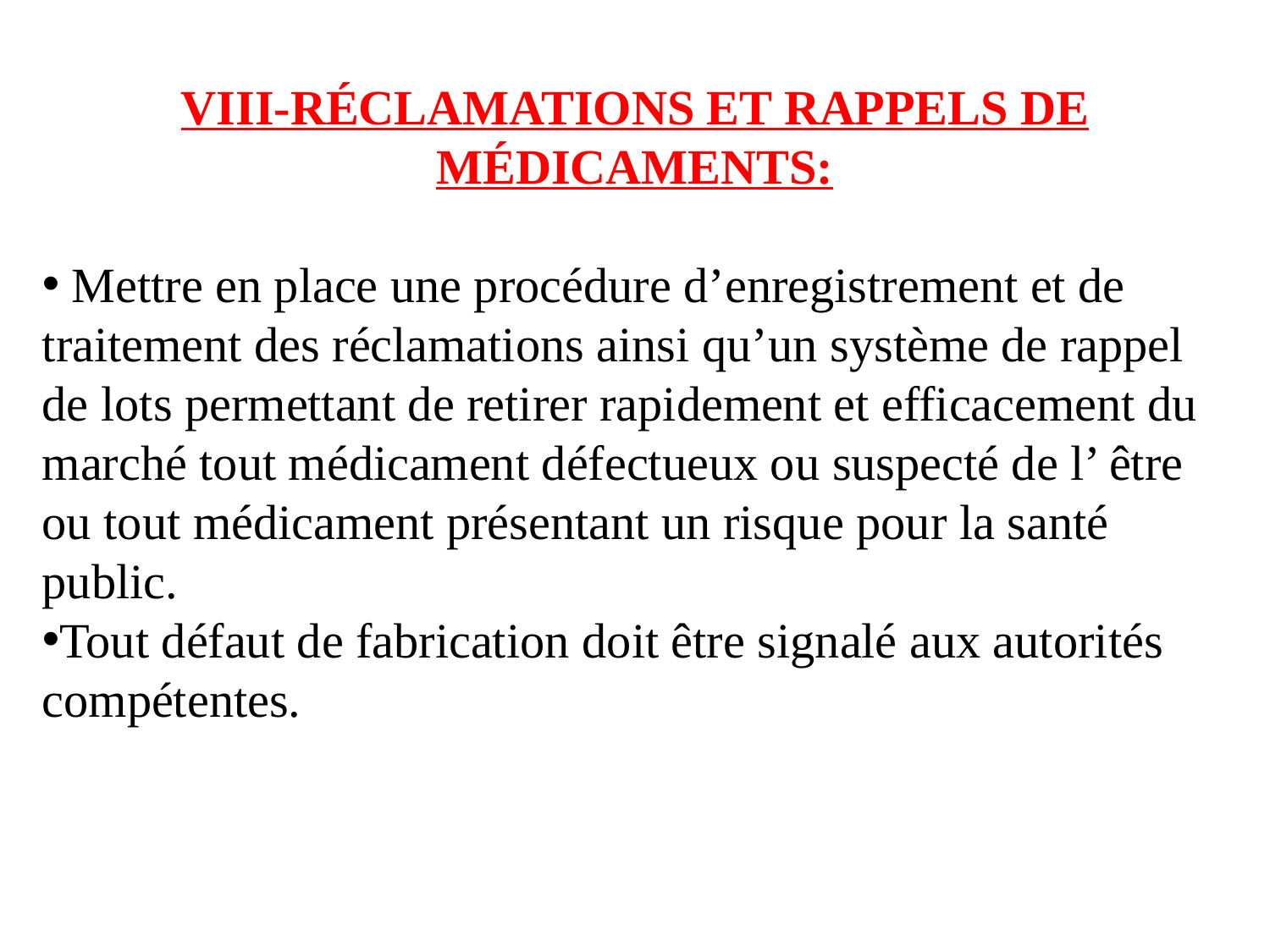

VIII-RÉCLAMATIONS ET RAPPELS DE MÉDICAMENTS:

 Mettre en place une procédure d’enregistrement et de traitement des réclamations ainsi qu’un système de rappel de lots permettant de retirer rapidement et efficacement du marché tout médicament défectueux ou suspecté de l’ être ou tout médicament présentant un risque pour la santé public.
Tout défaut de fabrication doit être signalé aux autorités compétentes.